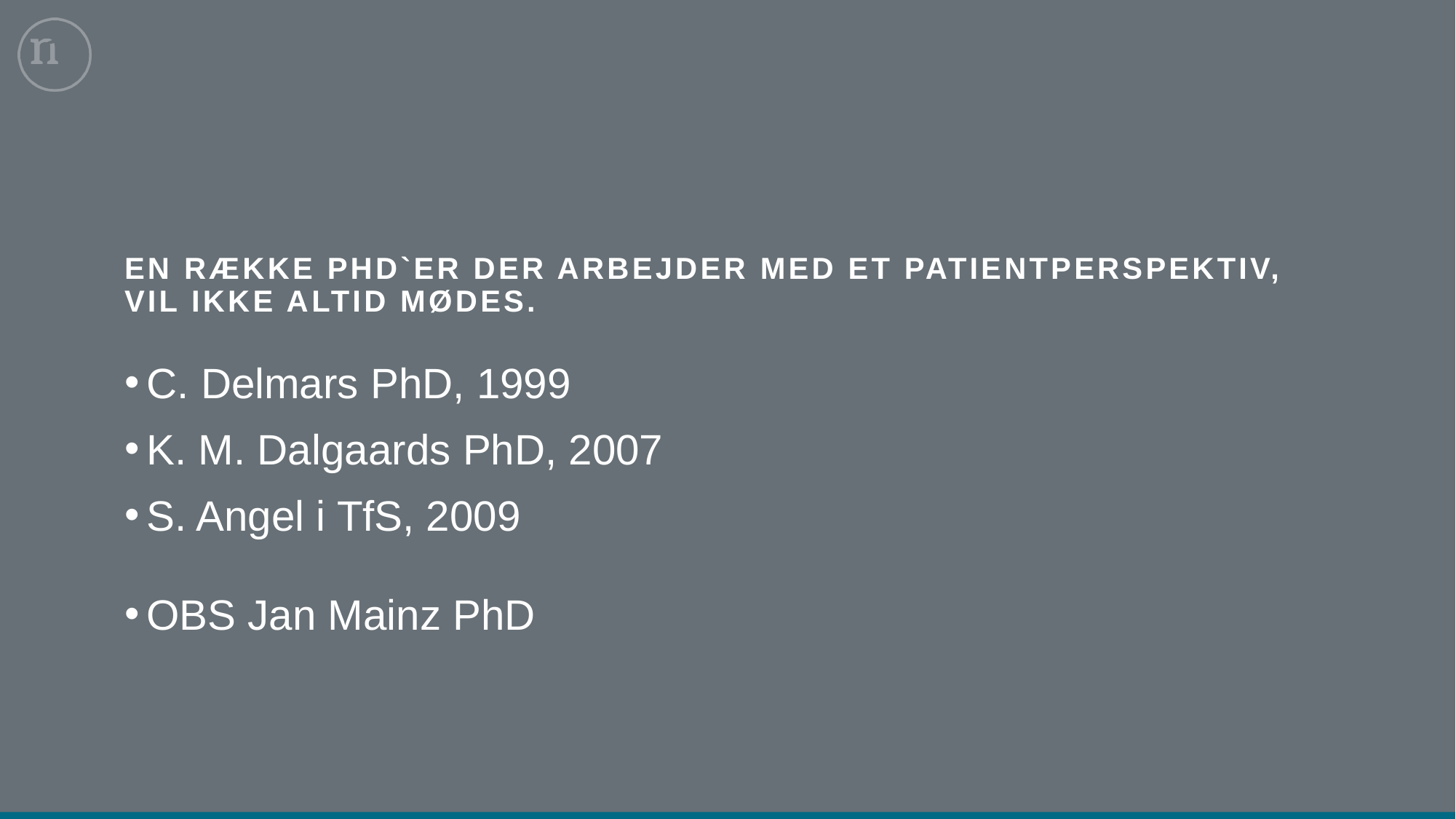

# En række PhD`er der arbejder med et patientperspektiv, vil ikke altid mødes.
C. Delmars PhD, 1999
K. M. Dalgaards PhD, 2007
S. Angel i TfS, 2009

OBS Jan Mainz PhD